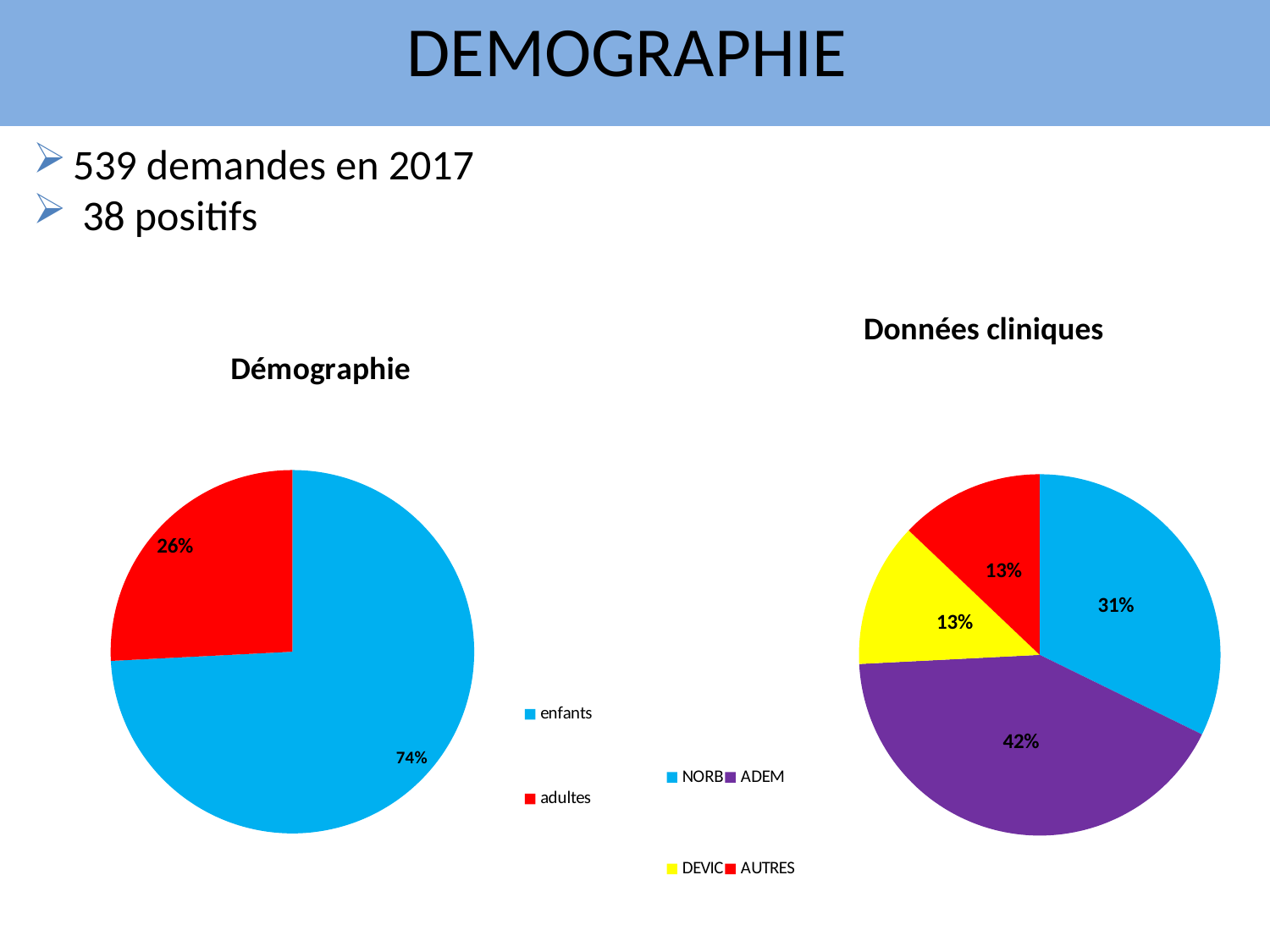

DEMOGRAPHIE
539 demandes en 2017
 38 positifs

### Chart: Données cliniques

| Category |  |
|---|---|
| NORB | 10.0 |
| ADEM | 13.0 |
| DEVIC | 4.0 |
| AUTRES  | 4.0 |

### Chart: Démographie

| Category |  |
|---|---|
| enfants | 74.19354838709677 |
| adultes | 25.806451612903224 |